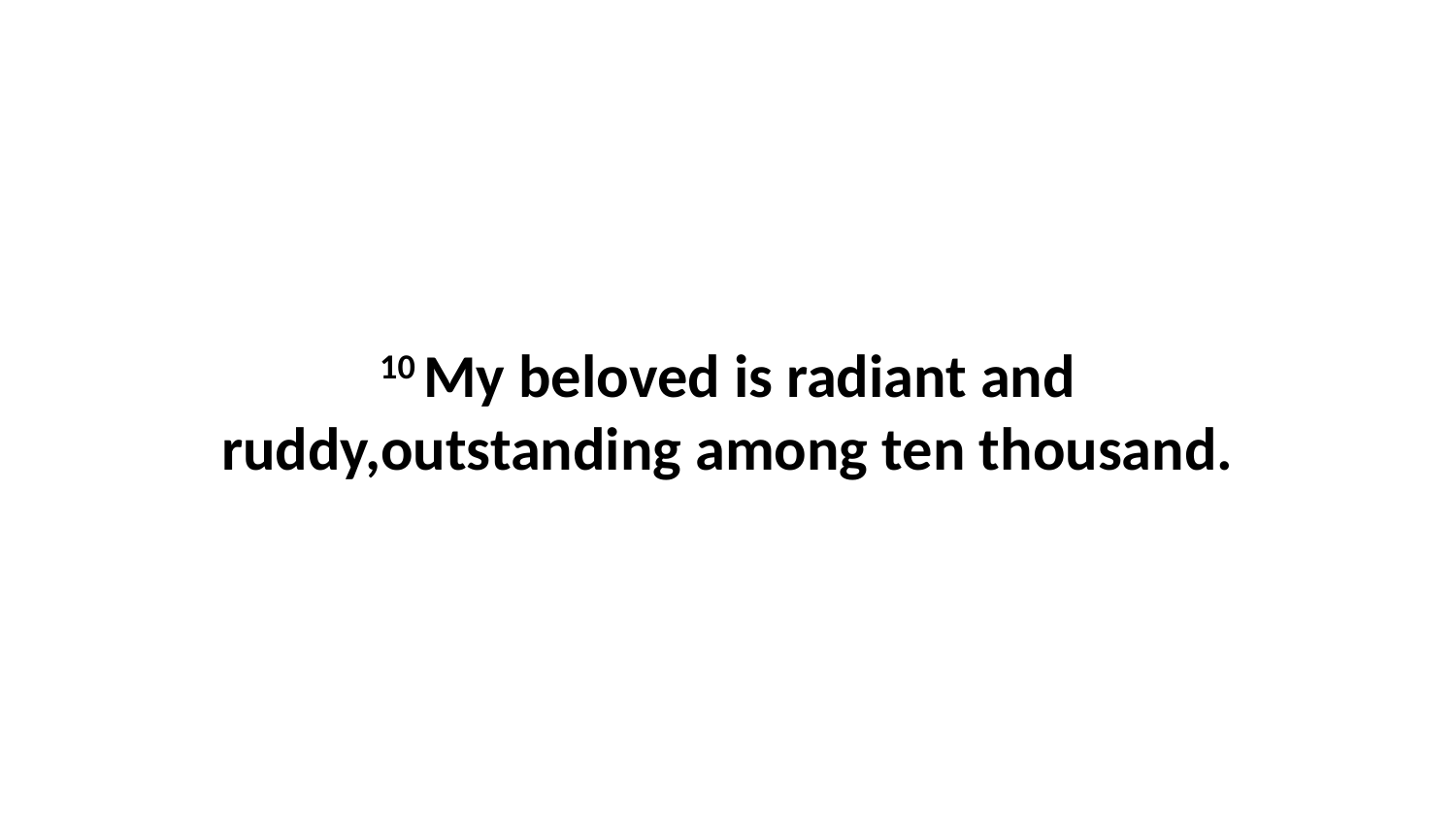

10 My beloved is radiant and ruddy,outstanding among ten thousand.